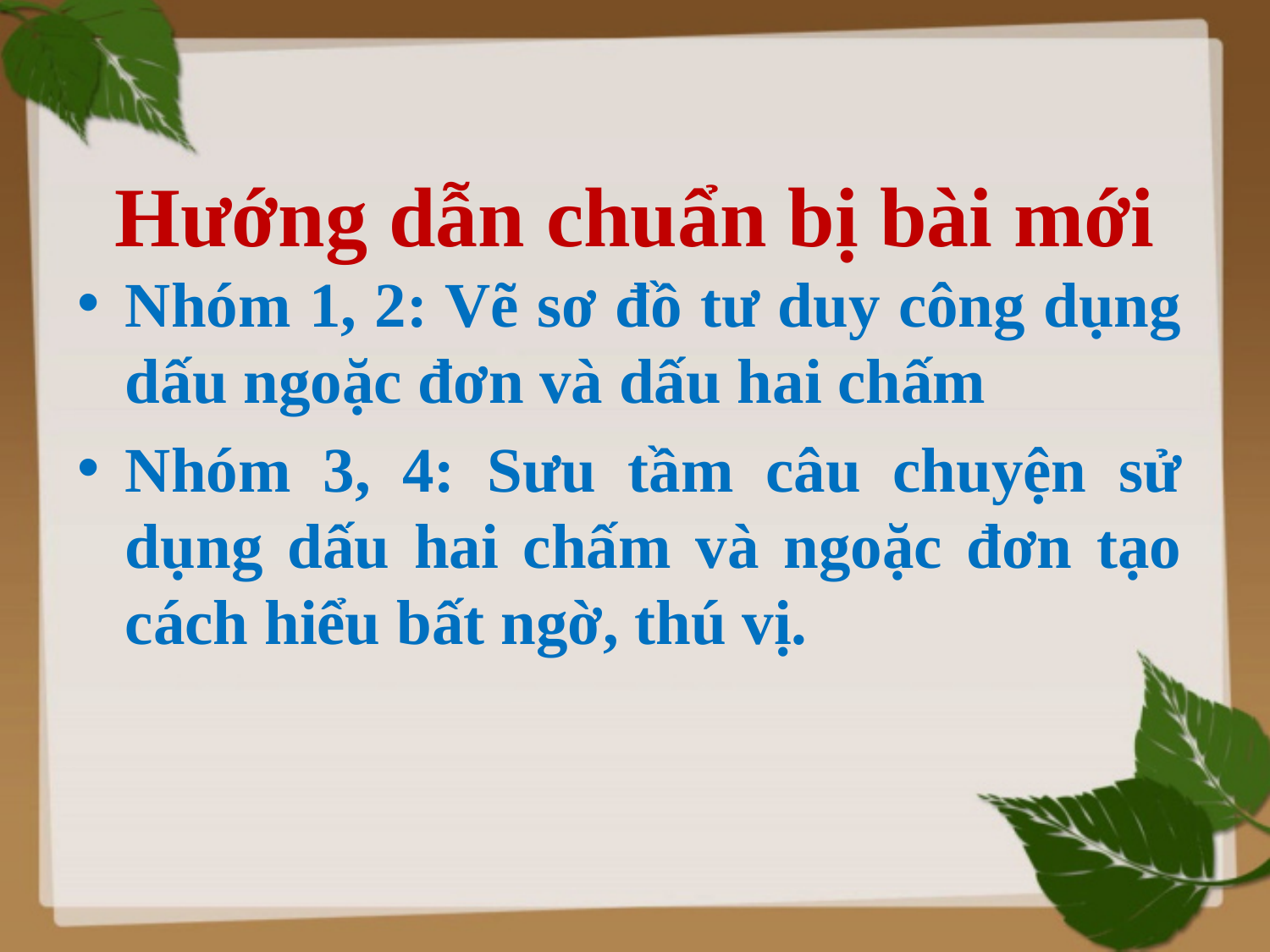

# Hướng dẫn chuẩn bị bài mới
Nhóm 1, 2: Vẽ sơ đồ tư duy công dụng dấu ngoặc đơn và dấu hai chấm
Nhóm 3, 4: Sưu tầm câu chuyện sử dụng dấu hai chấm và ngoặc đơn tạo cách hiểu bất ngờ, thú vị.